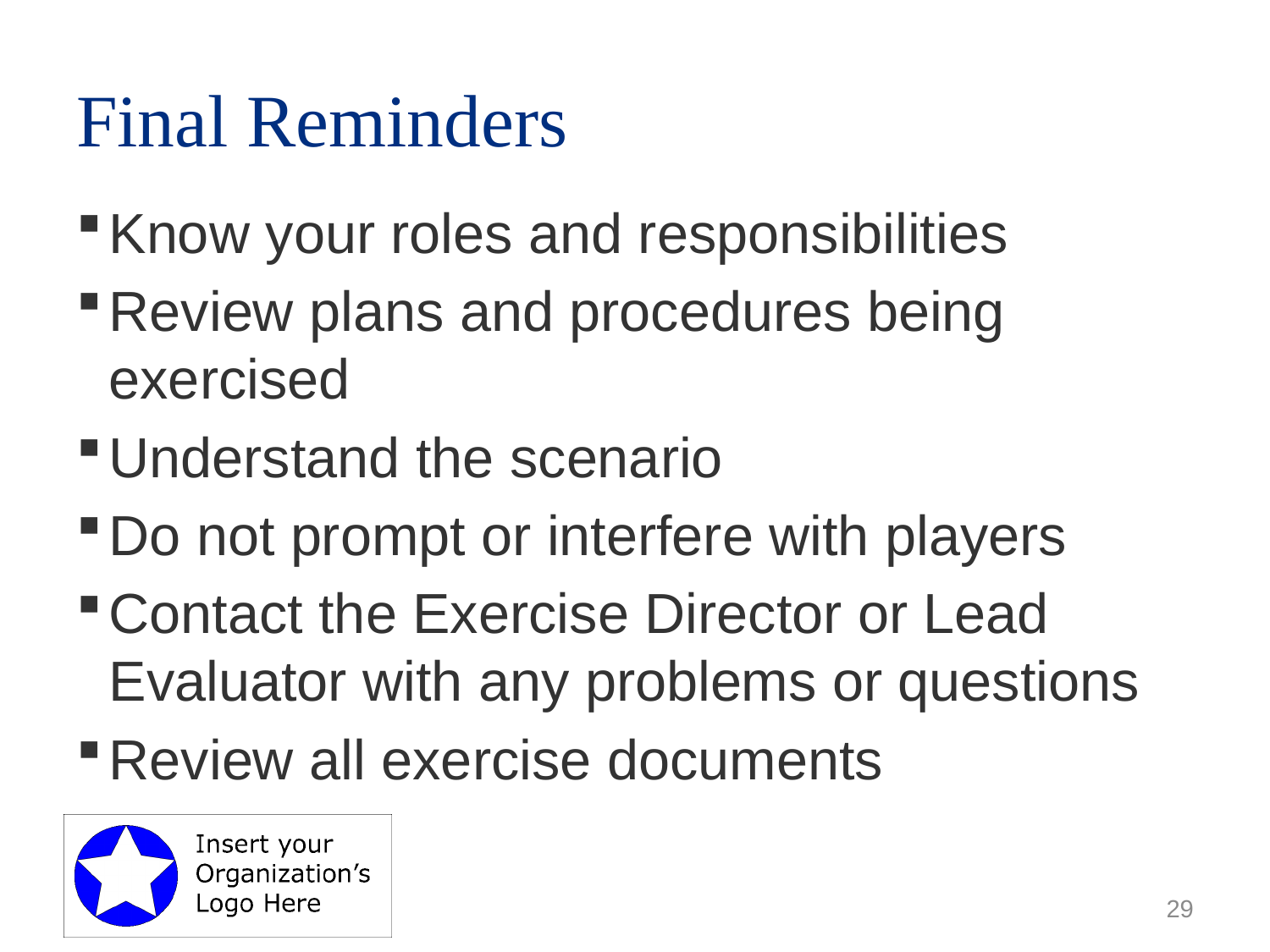

# Final Reminders
Know your roles and responsibilities
Review plans and procedures being exercised
Understand the scenario
Do not prompt or interfere with players
Contact the Exercise Director or Lead Evaluator with any problems or questions
Review all exercise documents

29